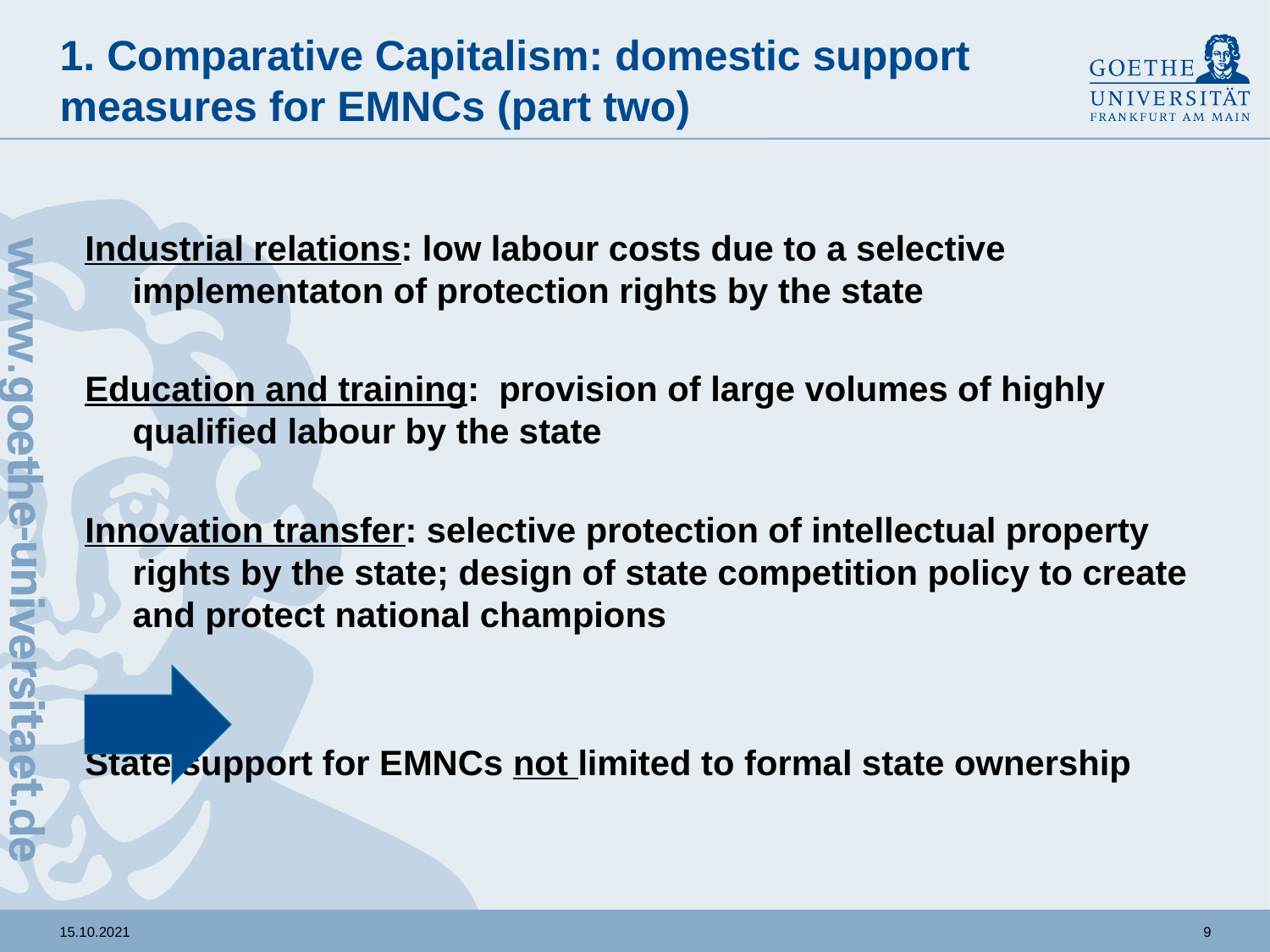

# 1. Comparative Capitalism: domestic support measures for EMNCs (part two)

Industrial relations: low labour costs due to a selective implementaton of protection rights by the state

Education and training:  provision of large volumes of highly qualified labour by the state

Innovation transfer: selective protection of intellectual property rights by the state; design of state competition policy to create and protect national champions

State support for EMNCs not limited to formal state ownership